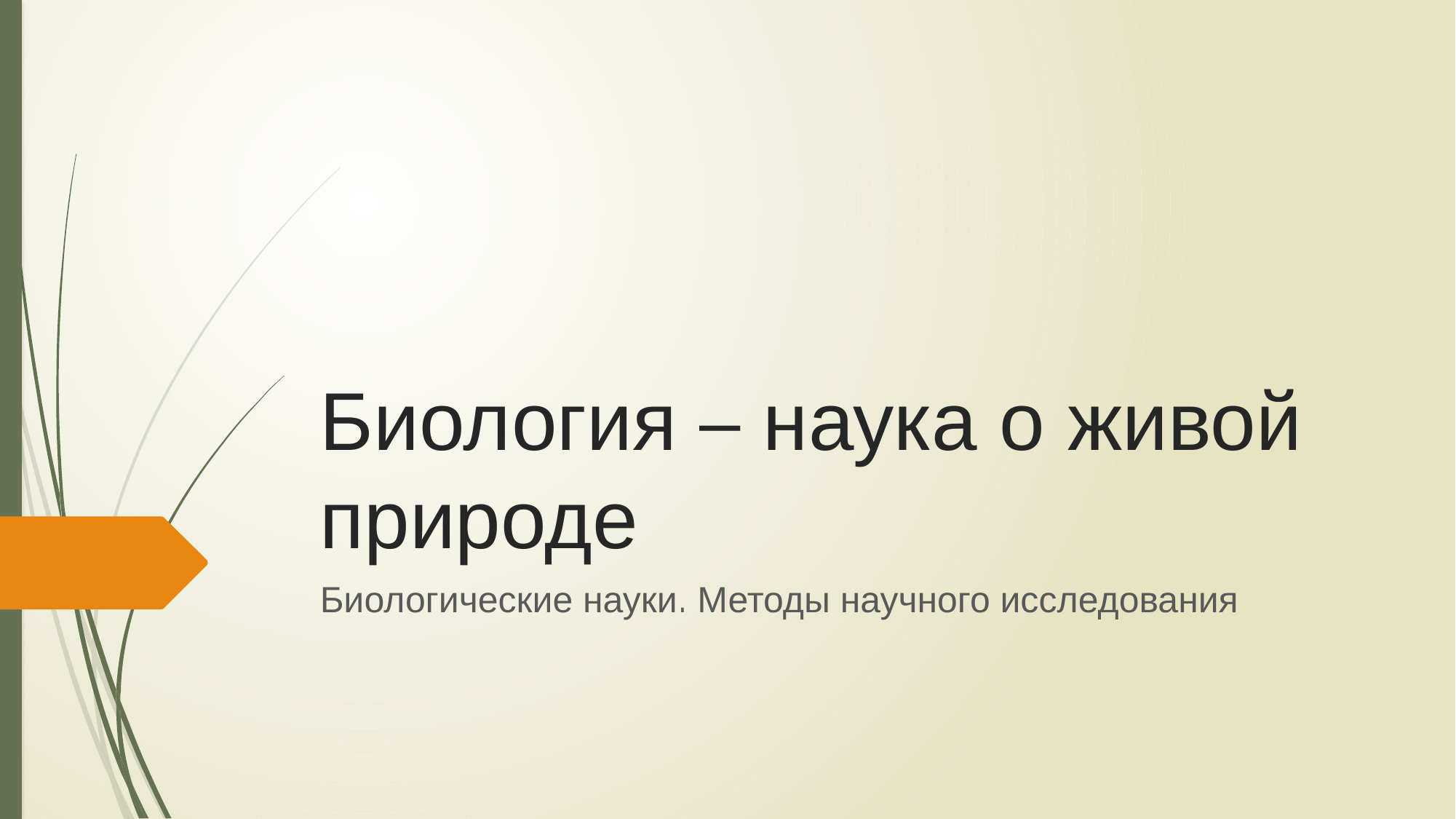

# Биология – наука о живой природе
Биологические науки. Методы научного исследования